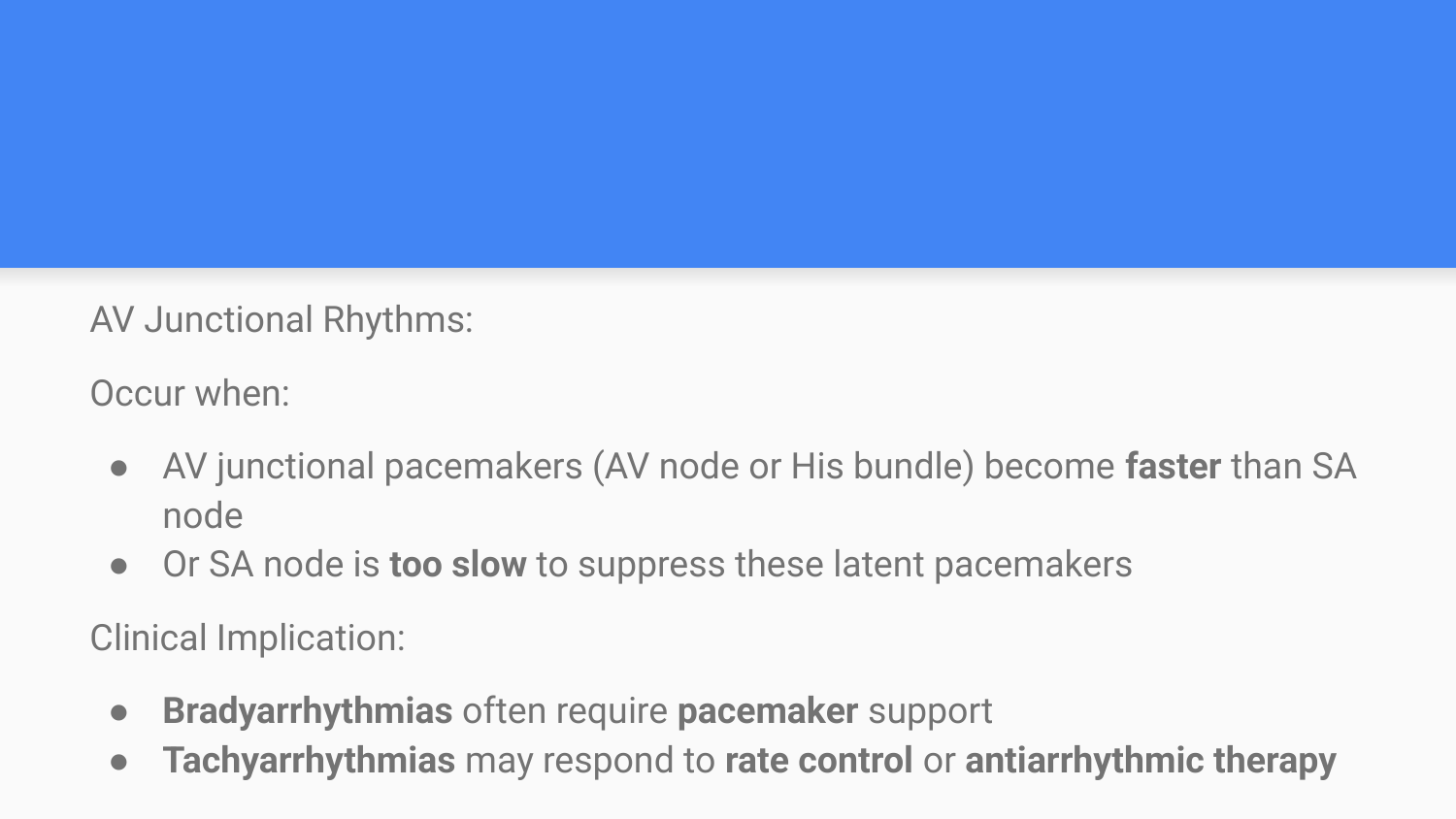

#
AV Junctional Rhythms:
Occur when:
AV junctional pacemakers (AV node or His bundle) become faster than SA node
Or SA node is too slow to suppress these latent pacemakers
Clinical Implication:
Bradyarrhythmias often require pacemaker support
Tachyarrhythmias may respond to rate control or antiarrhythmic therapy